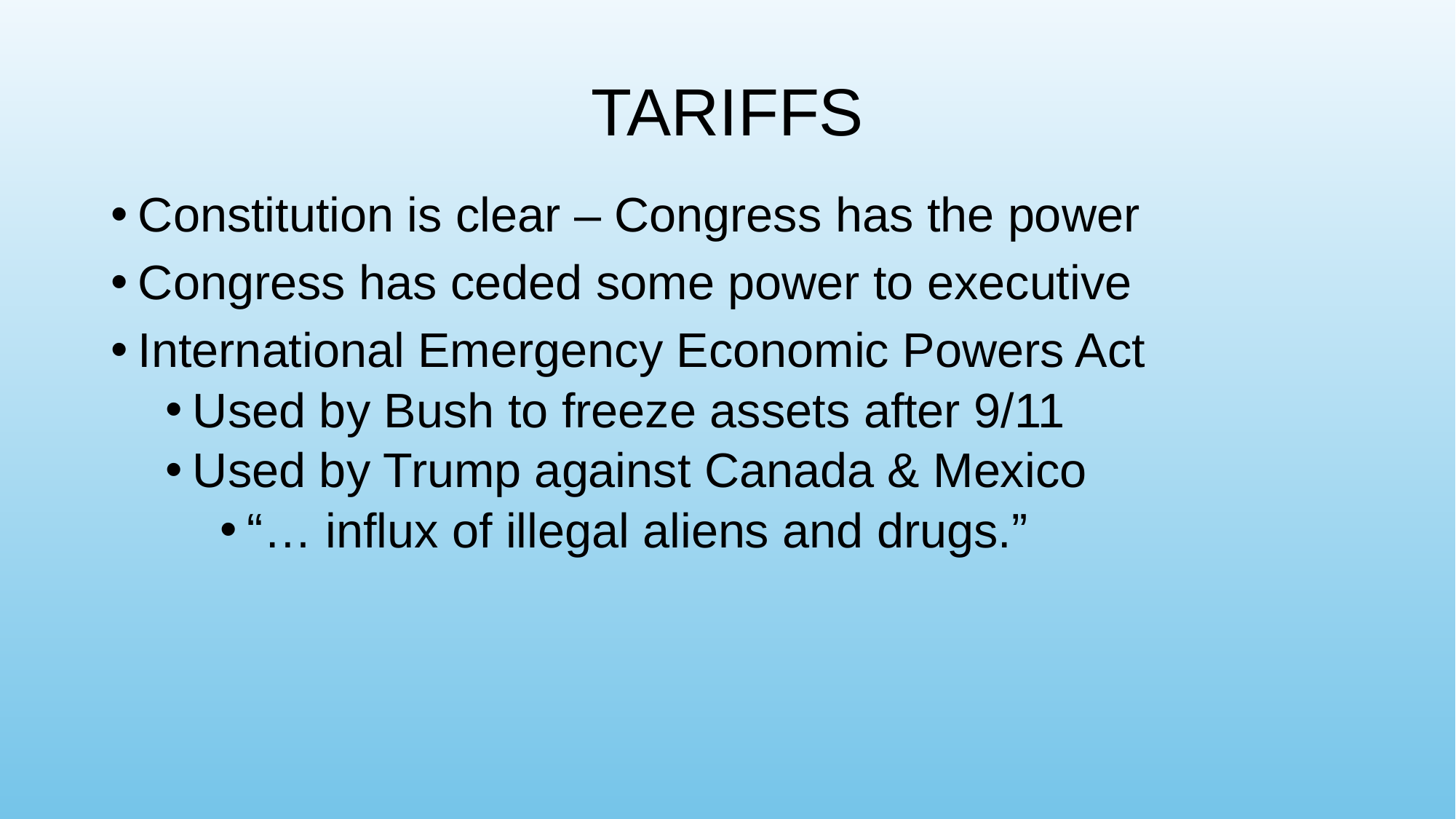

# TARIFFS
Constitution is clear – Congress has the power
Congress has ceded some power to executive
International Emergency Economic Powers Act
Used by Bush to freeze assets after 9/11
Used by Trump against Canada & Mexico
“… influx of illegal aliens and drugs.”